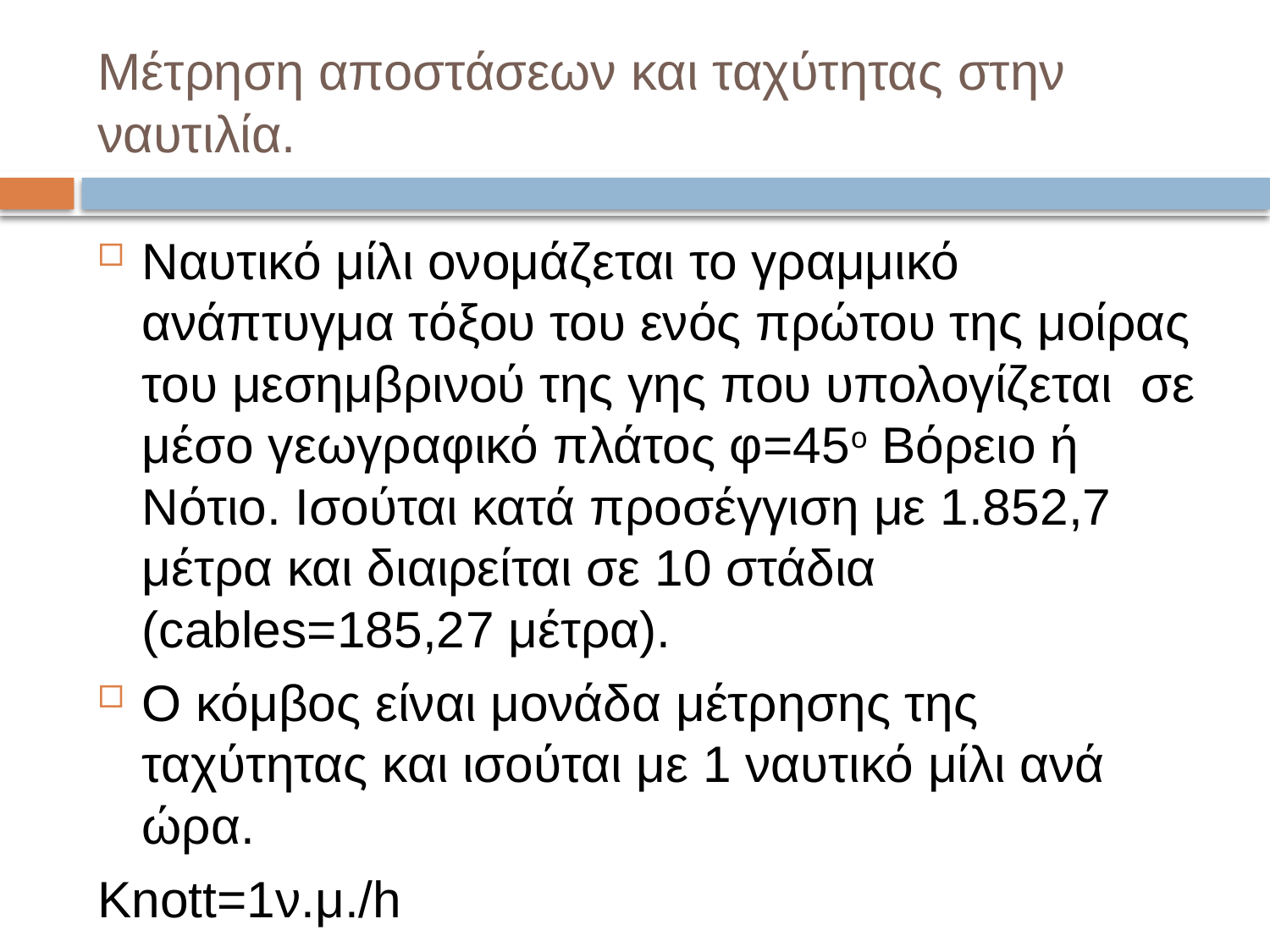

# Μέτρηση αποστάσεων και ταχύτητας στην ναυτιλία.
Ναυτικό μίλι ονομάζεται το γραμμικό ανάπτυγμα τόξου του ενός πρώτου της μοίρας του μεσημβρινού της γης που υπολογίζεται  σε μέσο γεωγραφικό πλάτος φ=45ο Βόρειο ή Νότιο. Ισούται κατά προσέγγιση με 1.852,7 μέτρα και διαιρείται σε 10 στάδια (cables=185,27 μέτρα).
Ο κόμβος είναι μονάδα μέτρησης της ταχύτητας και ισούται με 1 ναυτικό μίλι ανά ώρα.
Knott=1ν.μ./h